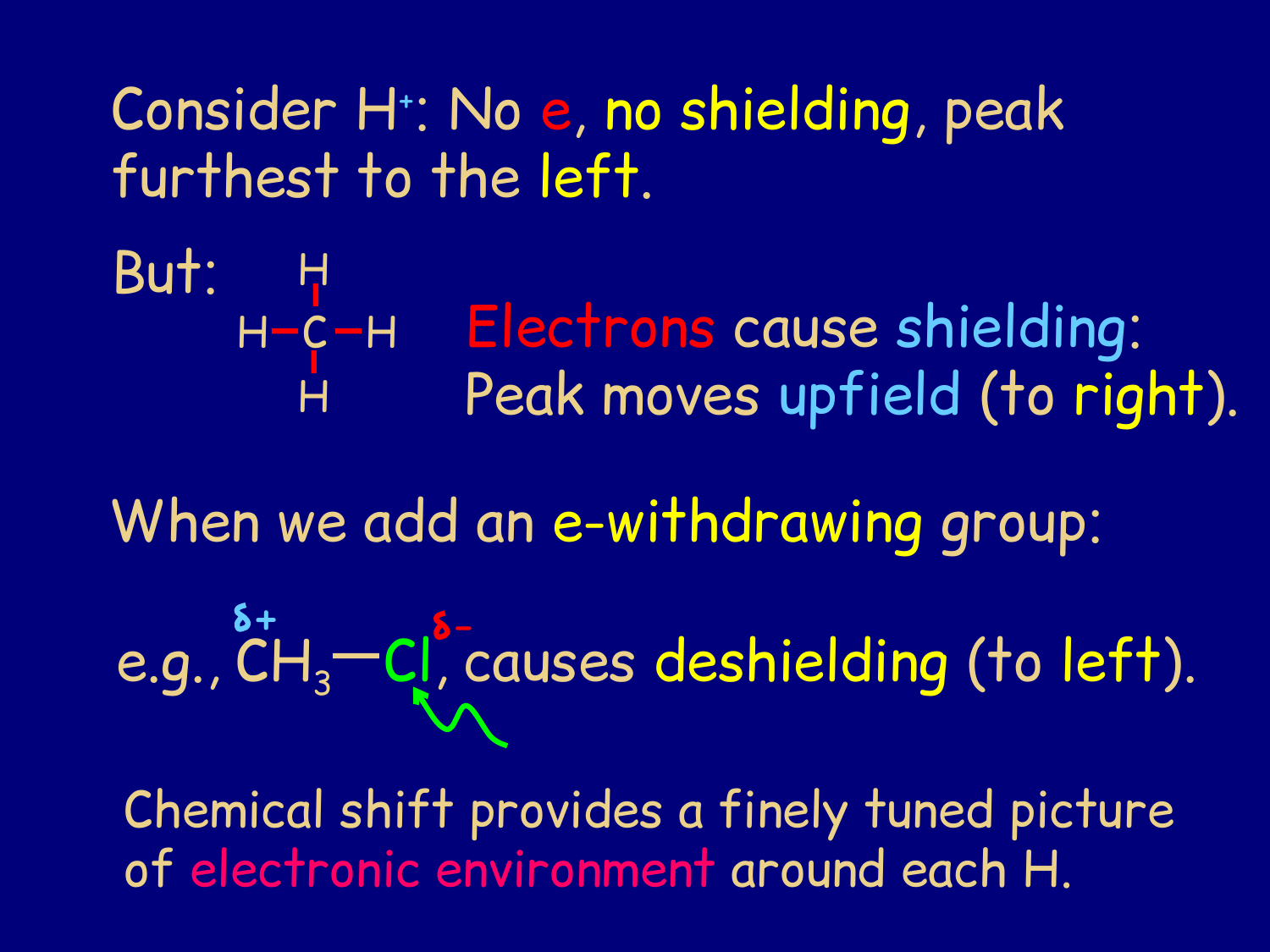

Consider H+: No e, no shielding, peak furthest to the left.
But:
H

H
C
H

H
Electrons cause shielding: Peak moves upfield (to right).
When we add an e-withdrawing group:
+
-

       e.g., CH3   Cl, causes deshielding (to left).

Chemical shift provides a finely tuned picture of electronic environment around each H.